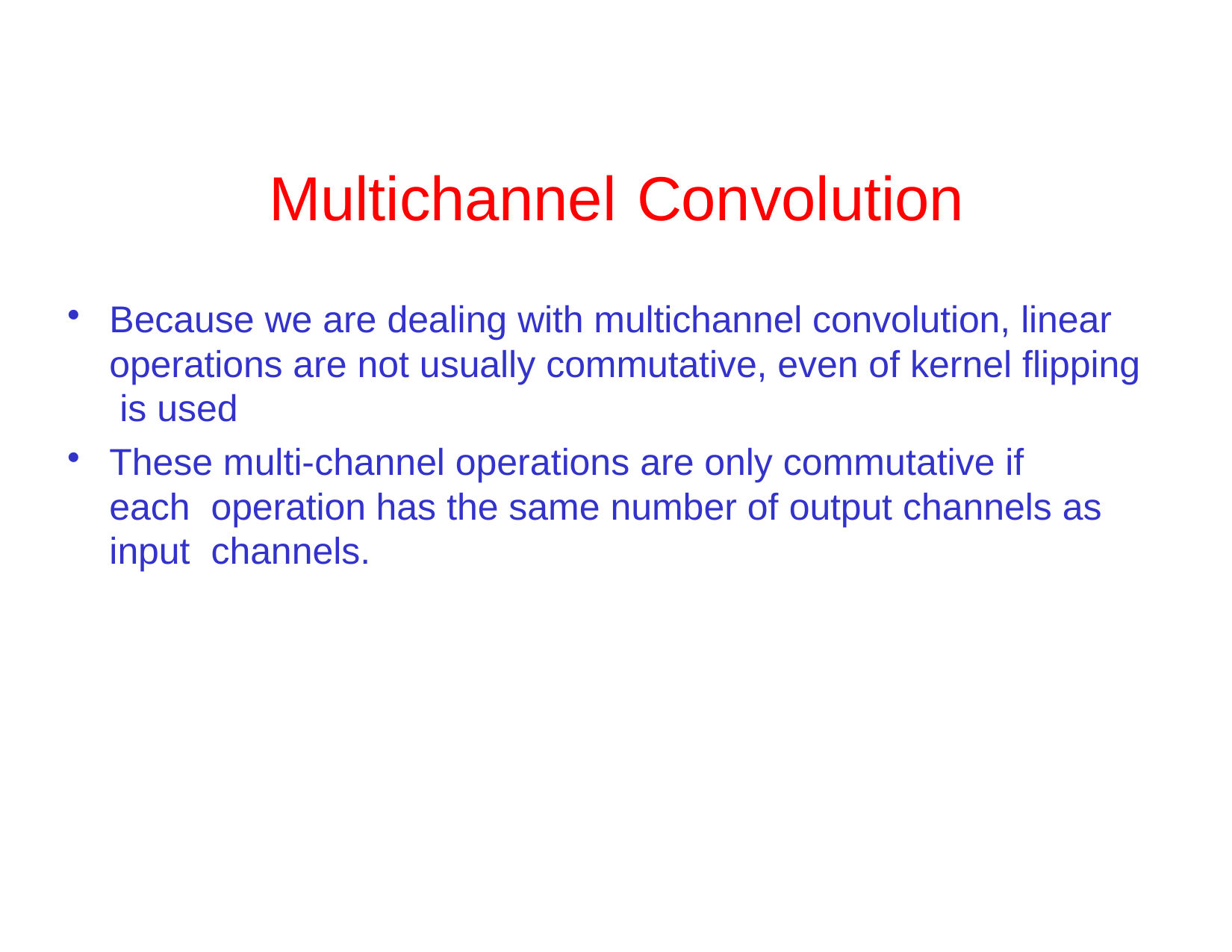

# Multichannel	Convolution
Because we are dealing with multichannel convolution, linear  operations are not usually commutative, even of kernel flipping  is used
These multi-channel operations are only commutative if	each  operation has the same number of output channels as input  channels.